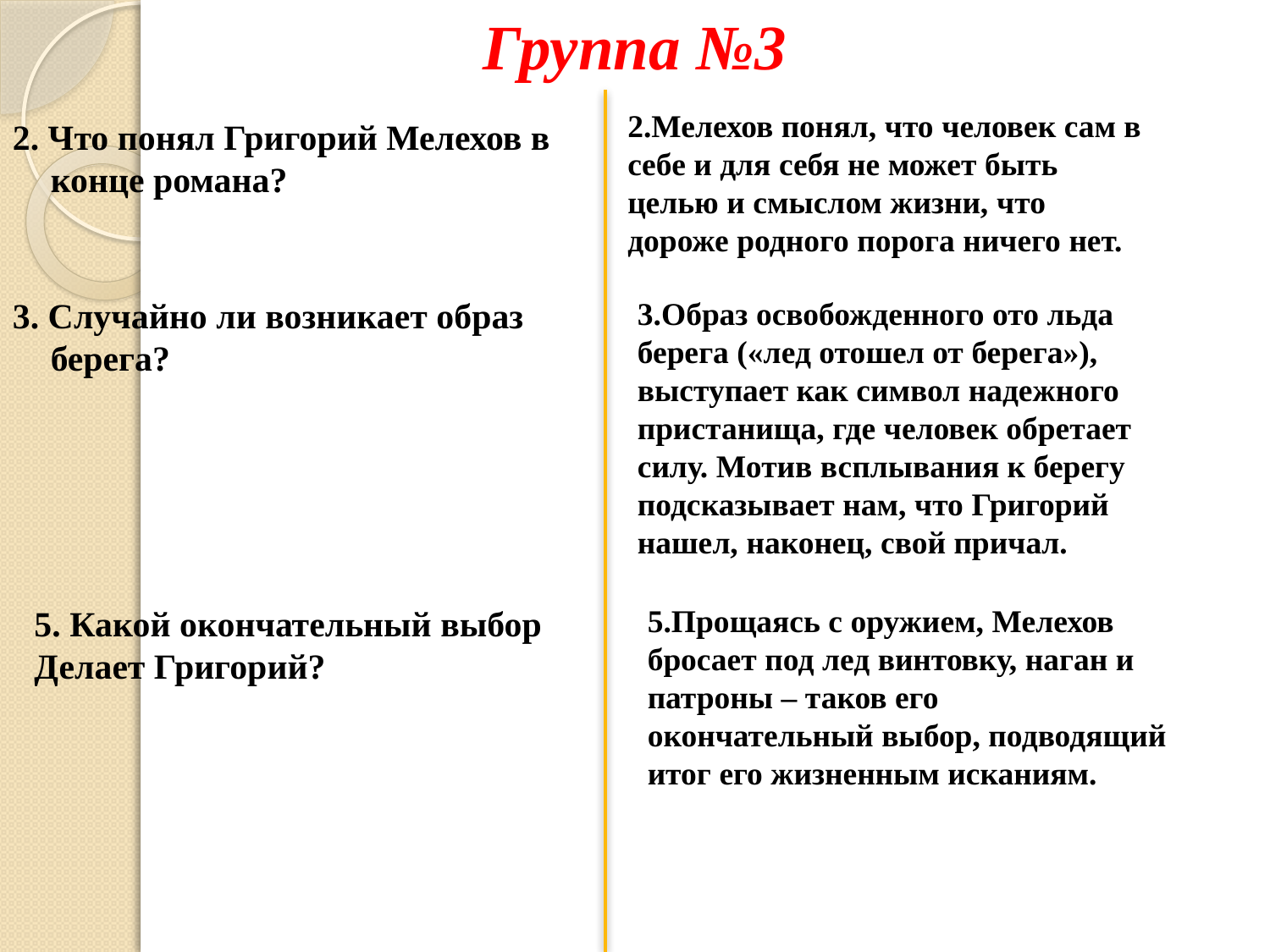

Группа №3
2.Мелехов понял, что человек сам в себе и для себя не может быть целью и смыслом жизни, что дороже родного порога ничего нет.
2. Что понял Григорий Мелехов в конце романа?
3. Случайно ли возникает образ берега?
3.Образ освобожденного ото льда берега («лед отошел от берега»), выступает как символ надежного пристанища, где человек обретает силу. Мотив всплывания к берегу подсказывает нам, что Григорий нашел, наконец, свой причал.
5. Какой окончательный выбор
Делает Григорий?
5.Прощаясь с оружием, Мелехов бросает под лед винтовку, наган и патроны – таков его окончательный выбор, подводящий итог его жизненным исканиям.